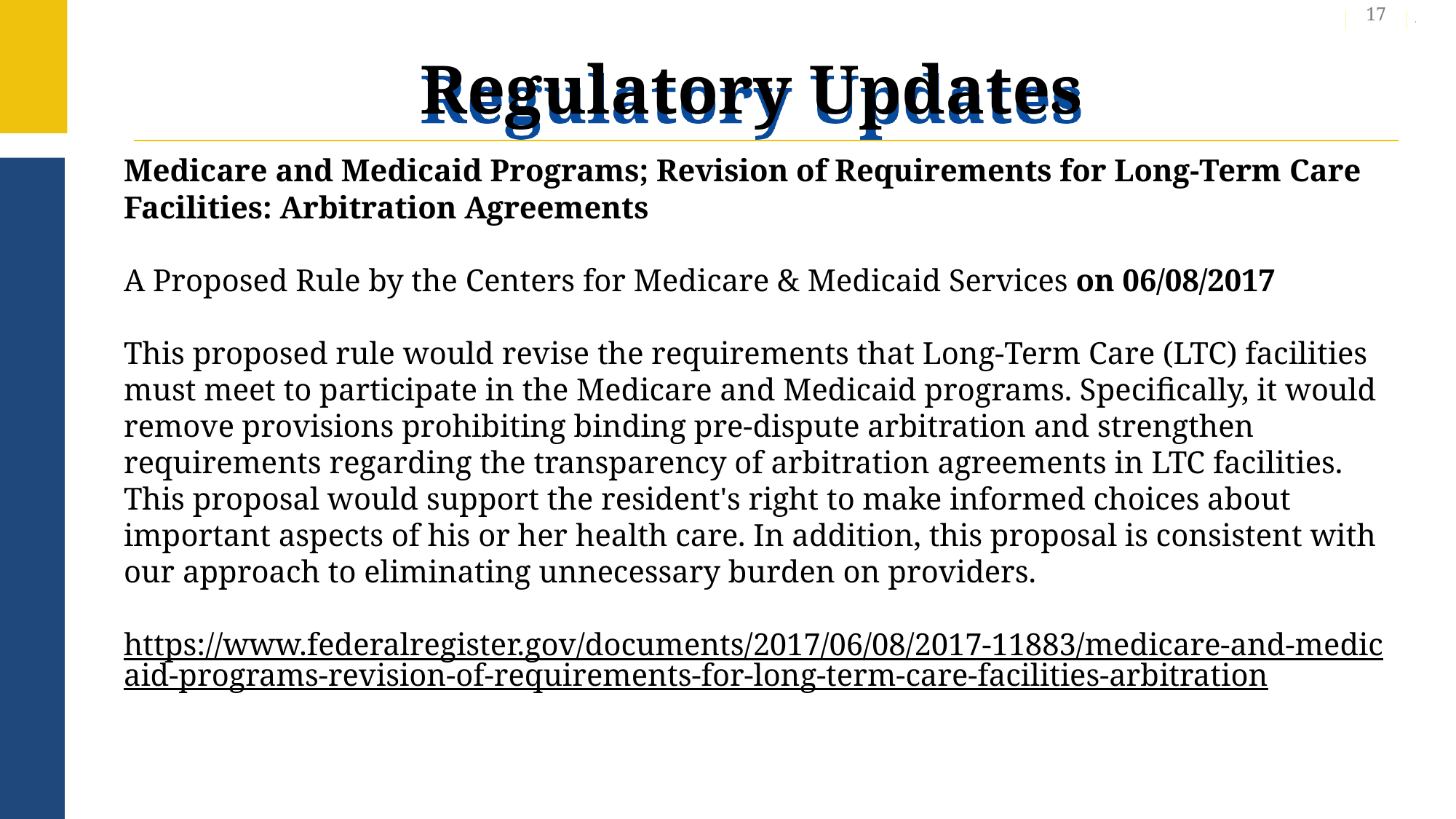

17
# Regulatory Updates
Medicare and Medicaid Programs; Revision of Requirements for Long-Term Care Facilities: Arbitration Agreements

A Proposed Rule by the Centers for Medicare & Medicaid Services on 06/08/2017

This proposed rule would revise the requirements that Long-Term Care (LTC) facilities must meet to participate in the Medicare and Medicaid programs. Specifically, it would remove provisions prohibiting binding pre-dispute arbitration and strengthen requirements regarding the transparency of arbitration agreements in LTC facilities. This proposal would support the resident's right to make informed choices about important aspects of his or her health care. In addition, this proposal is consistent with our approach to eliminating unnecessary burden on providers.

https://www.federalregister.gov/documents/2017/06/08/2017-11883/medicare-and-medicaid-programs-revision-of-requirements-for-long-term-care-facilities-arbitration